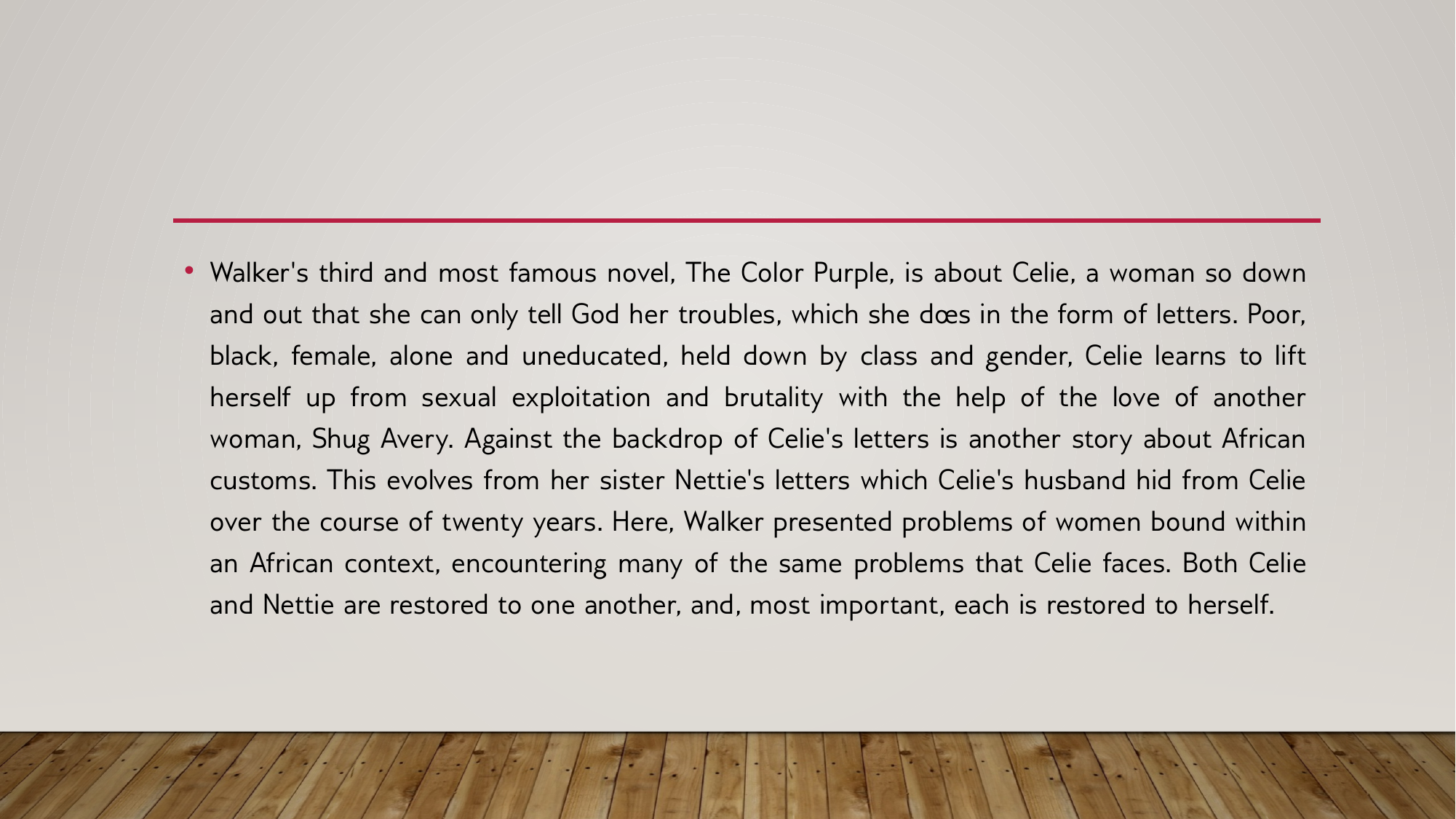

#
Walker's third and most famous novel, The Color Purple, is about Celie, a woman so down and out that she can only tell God her troubles, which she does in the form of letters. Poor, black, female, alone and uneducated, held down by class and gender, Celie learns to lift herself up from sexual exploitation and brutality with the help of the love of another woman, Shug Avery. Against the backdrop of Celie's letters is another story about African customs. This evolves from her sister Nettie's letters which Celie's husband hid from Celie over the course of twenty years. Here, Walker presented problems of women bound within an African context, encountering many of the same problems that Celie faces. Both Celie and Nettie are restored to one another, and, most important, each is restored to herself.